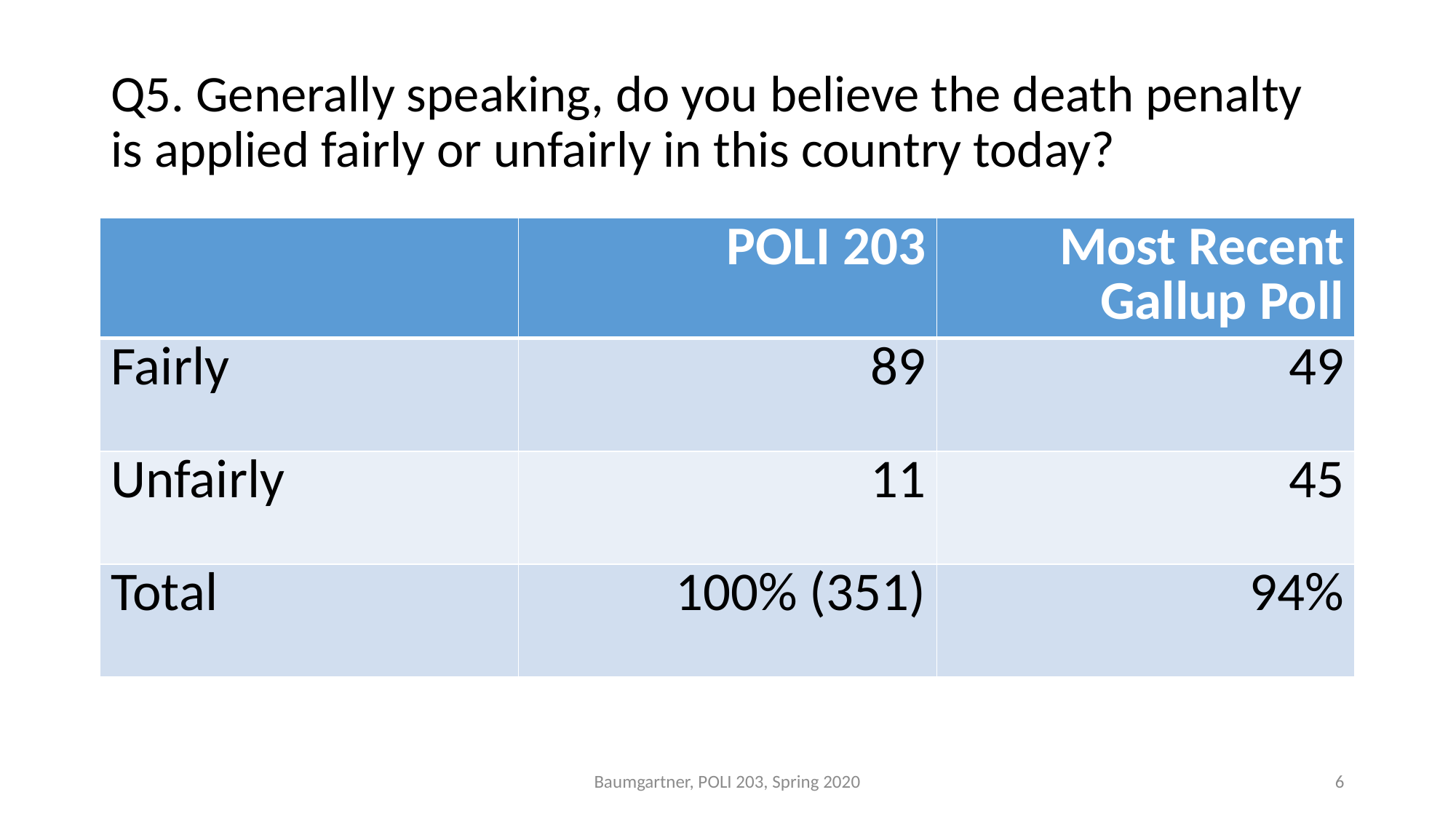

# Q5. Generally speaking, do you believe the death penalty is applied fairly or unfairly in this country today?
|  | POLI 203 | Most Recent Gallup Poll |
| --- | --- | --- |
| Fairly | 89 | 49 |
| Unfairly | 11 | 45 |
| Total | 100% (351) | 94% |
Baumgartner, POLI 203, Spring 2020
6